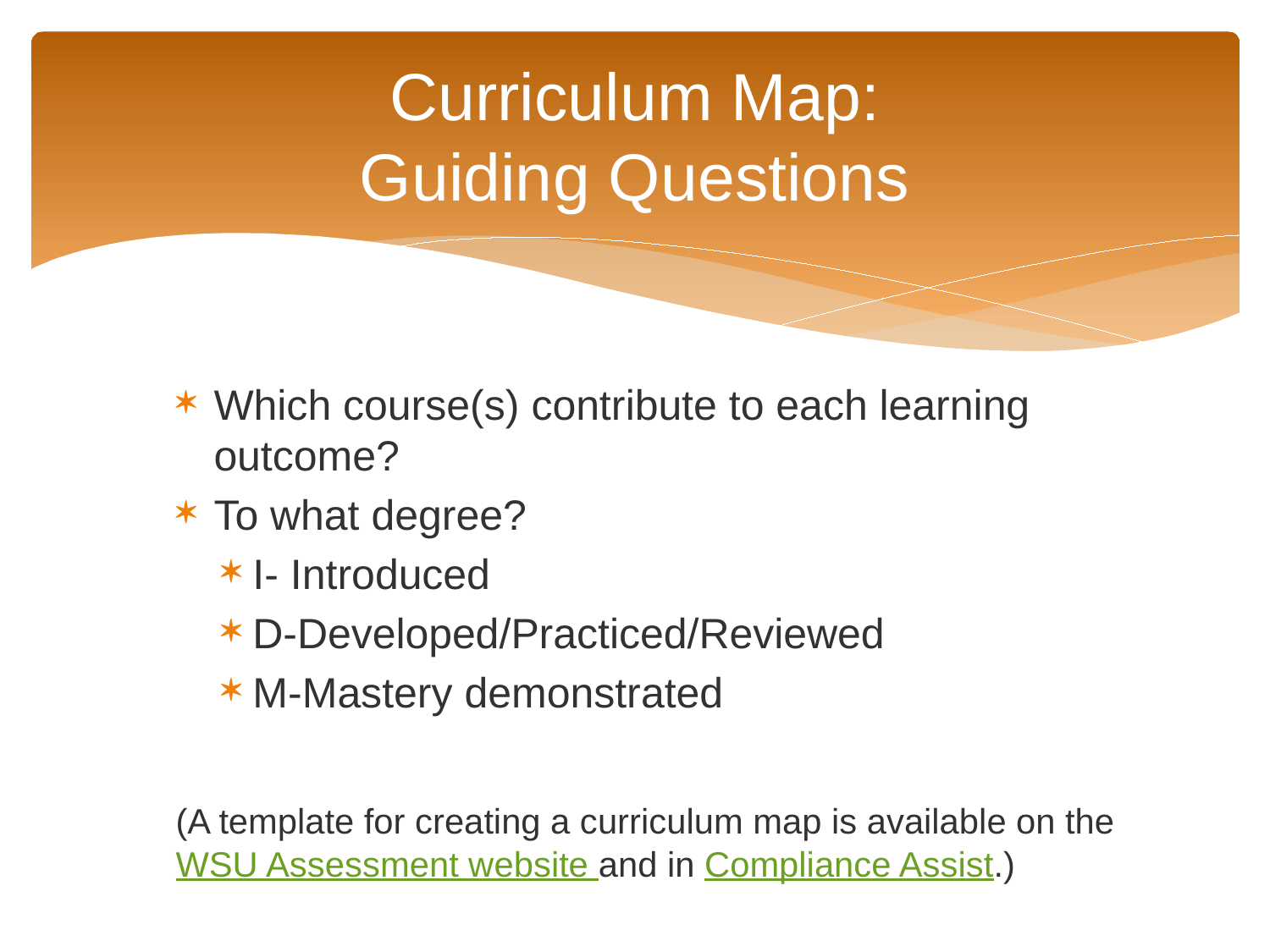

# Curriculum Map: Guiding Questions
Which course(s) contribute to each learning outcome?
To what degree?
I- Introduced
D-Developed/Practiced/Reviewed
M-Mastery demonstrated

(A template for creating a curriculum map is available on the WSU Assessment website and in Compliance Assist.)